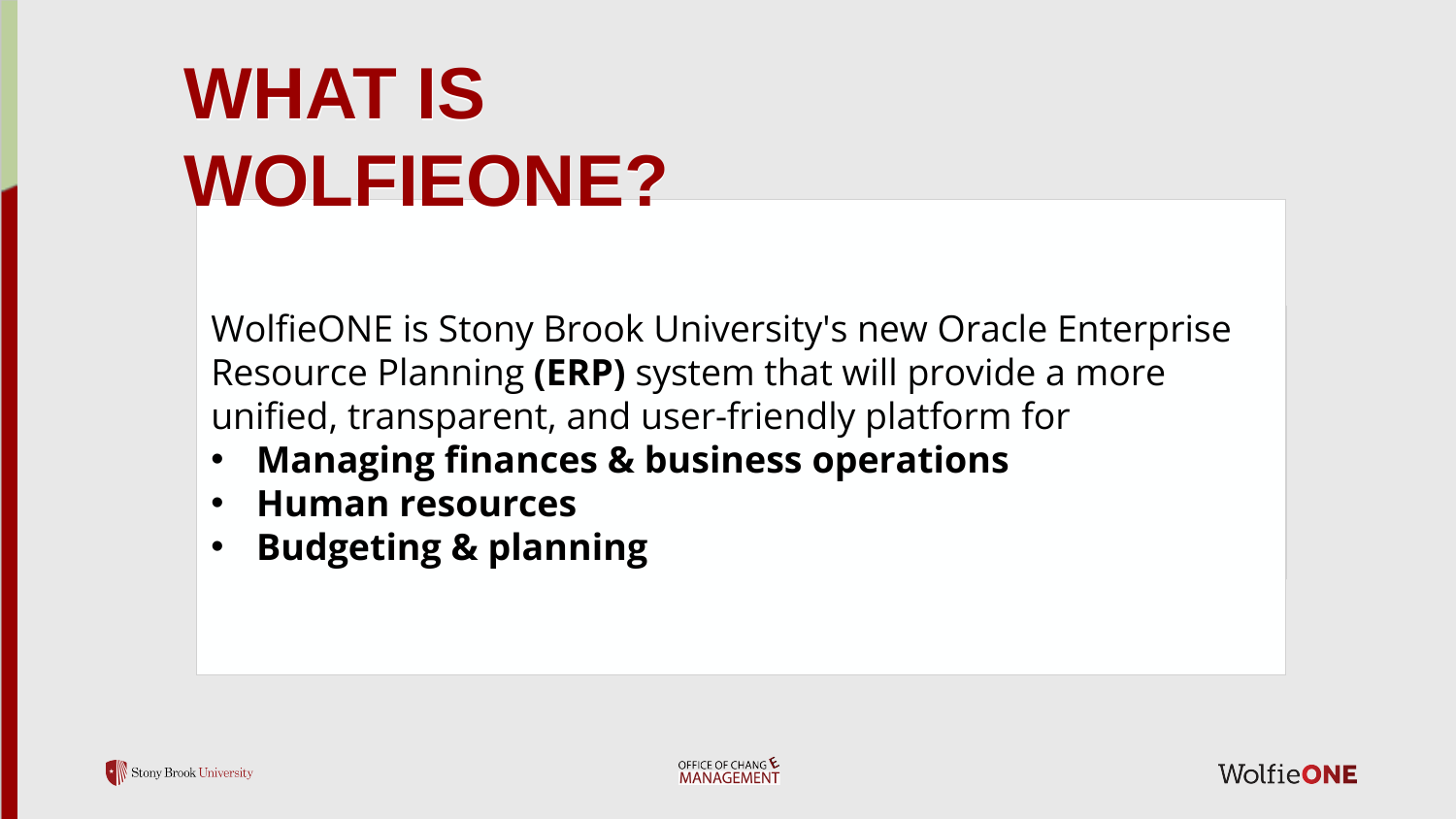

What is WolfieONE?
# What is WolfieONE?
WolfieONE is Stony Brook University's new Oracle Enterprise Resource Planning (ERP) system that will provide a more unified, transparent, and user-friendly platform for
Managing finances & business operations
Human resources
Budgeting & planning